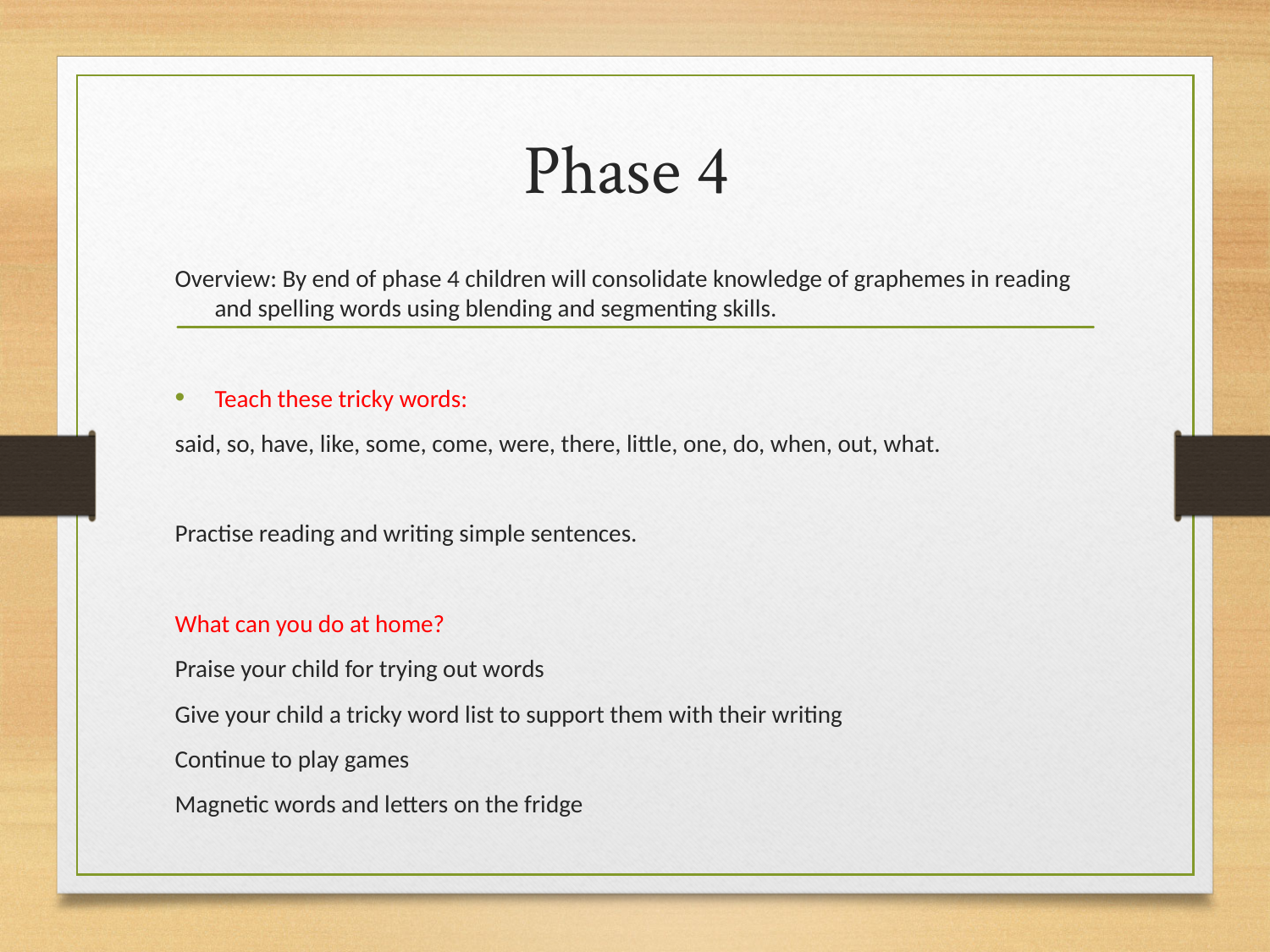

# Phase 4
Overview: By end of phase 4 children will consolidate knowledge of graphemes in reading and spelling words using blending and segmenting skills.

Teach these tricky words:
said, so, have, like, some, come, were, there, little, one, do, when, out, what.

Practise reading and writing simple sentences.

What can you do at home?
Praise your child for trying out words
Give your child a tricky word list to support them with their writing
Continue to play games
Magnetic words and letters on the fridge